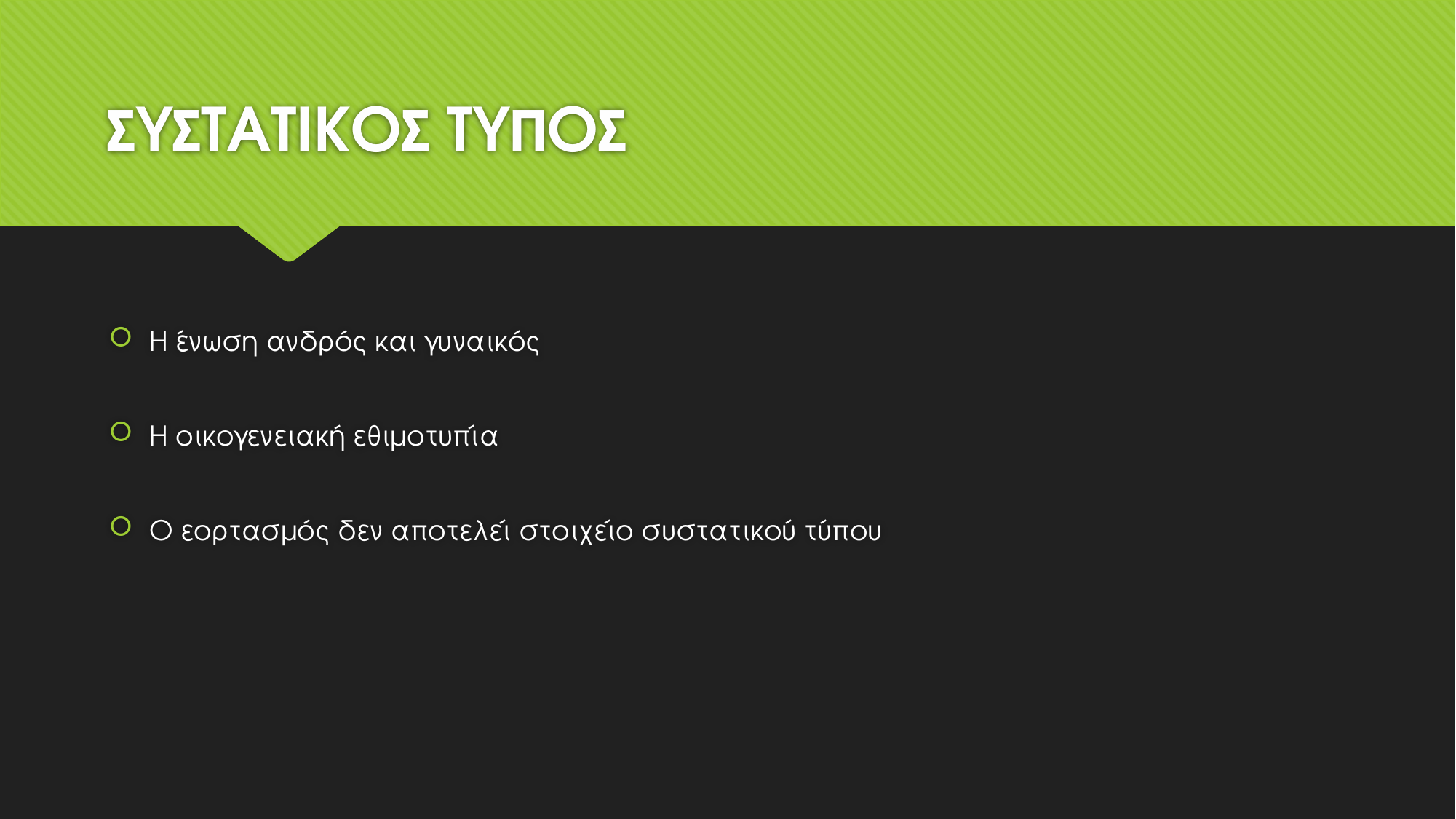

# ΣΥΣΤΑΤΙΚΟΣ ΤΥΠΟΣ
Η ένωση ανδρός και γυναικός

Η οικογενειακή εθιμοτυπία

Ο εορτασμός δεν αποτελεί στοιχείο συστατικού τύπου